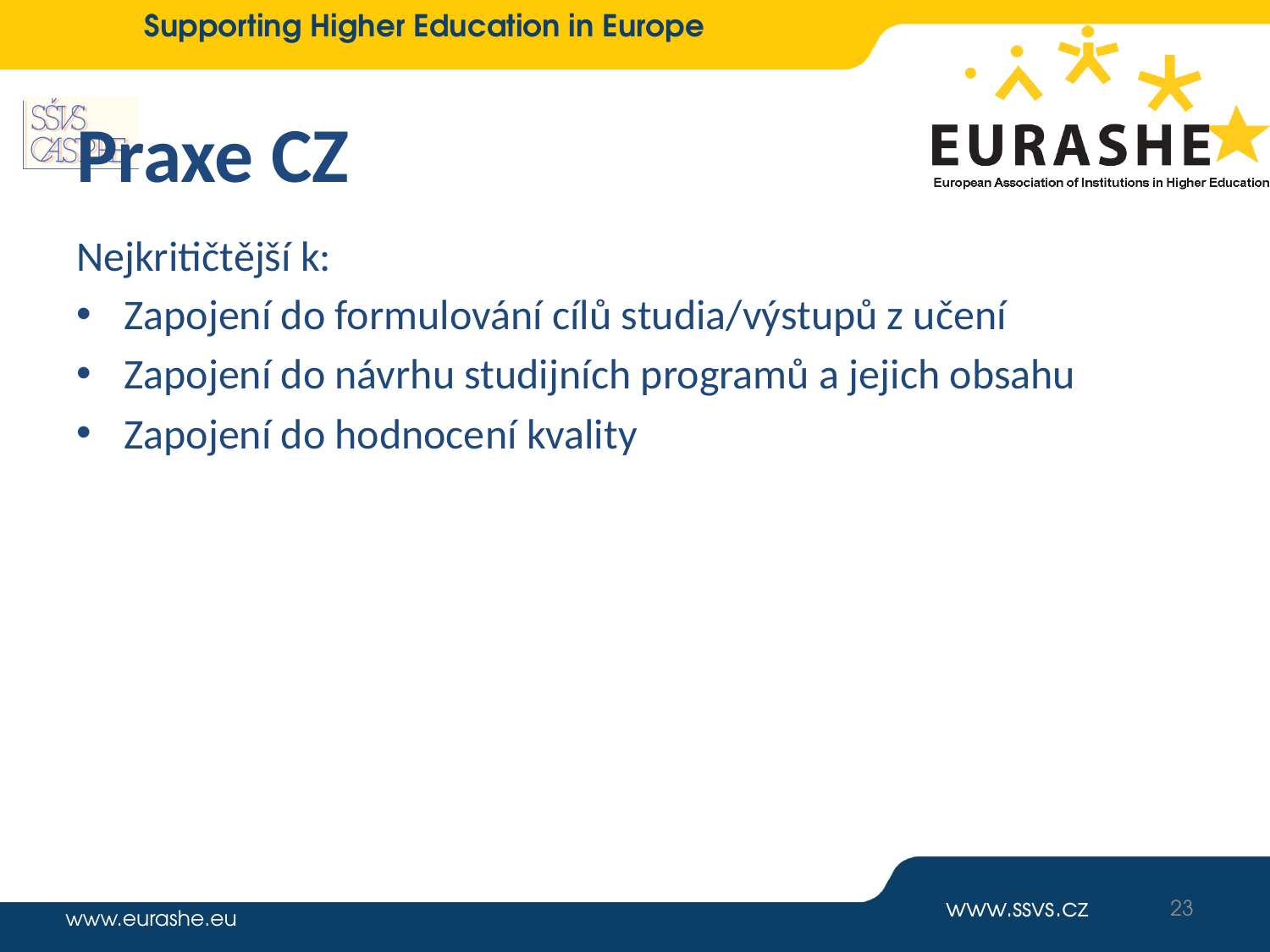

# Praxe CZ
Nejkritičtější k:
Zapojení do formulování cílů studia/výstupů z učení
Zapojení do návrhu studijních programů a jejich obsahu
Zapojení do hodnocení kvality
23
www.ssvs.cz